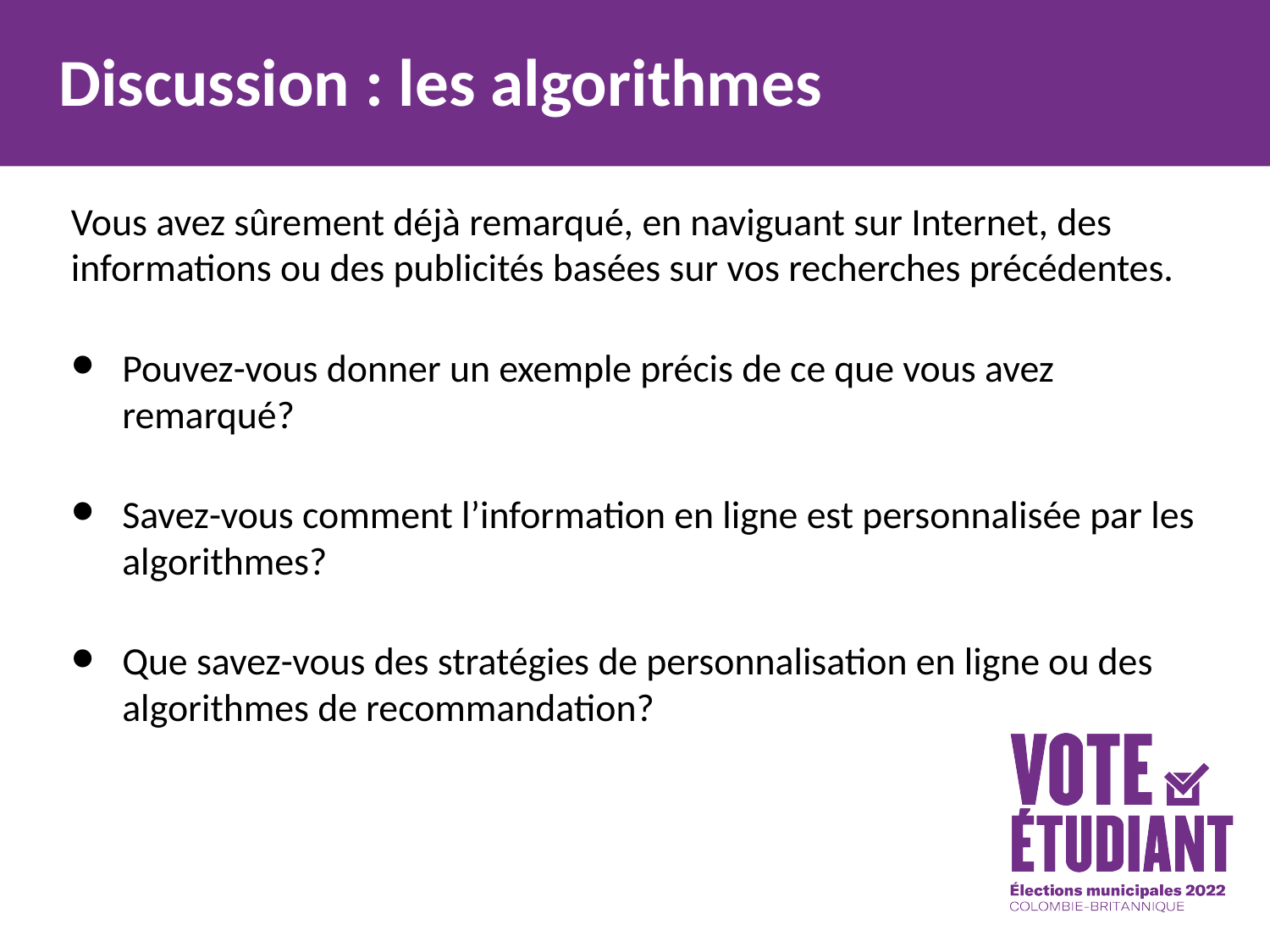

Discussion : les algorithmes
Vous avez sûrement déjà remarqué, en naviguant sur Internet, des informations ou des publicités basées sur vos recherches précédentes.

Pouvez-vous donner un exemple précis de ce que vous avez remarqué?

Savez-vous comment l’information en ligne est personnalisée par les algorithmes?

Que savez-vous des stratégies de personnalisation en ligne ou des algorithmes de recommandation?